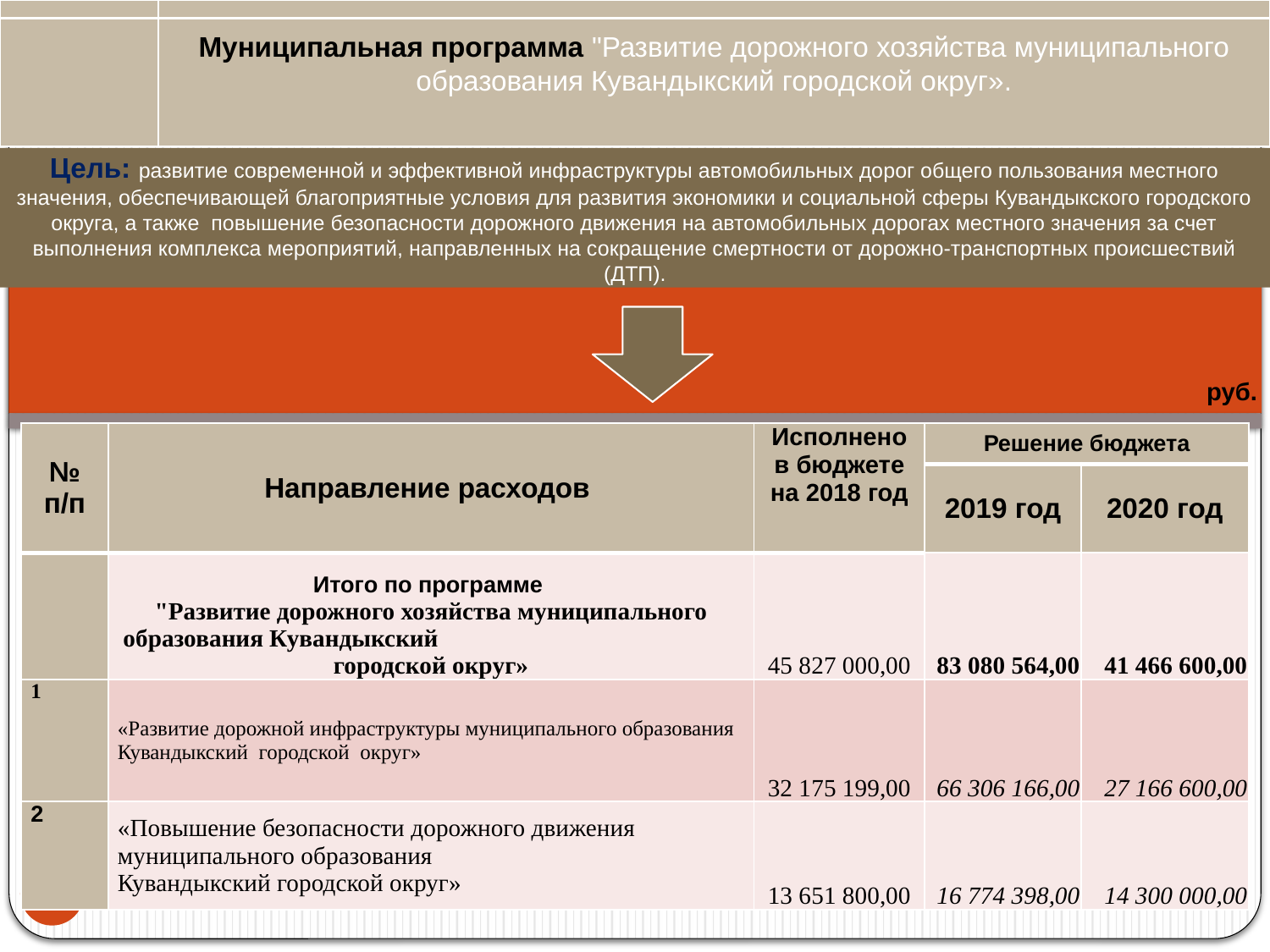

Муниципальная программа "Развитие дорожного хозяйства муниципального образования Кувандыкский городской округ».

Цель: развитие современной и эффективной инфраструктуры автомобильных дорог общего пользования местного значения, обеспечивающей благоприятные условия для развития экономики и социальной сферы Кувандыкского городского округа, а также  повышение безопасности дорожного движения на автомобильных дорогах местного значения за счет выполнения комплекса мероприятий, направленных на сокращение смертности от дорожно-транспортных происшествий (ДТП).

 руб.
| № п/п | Направление расходов | Исполнено в бюджете на 2018 год | Решение бюджета |  |
| --- | --- | --- | --- | --- |
|  |  |  | 2019 год | 2020 год |
|  | Итого по программе "Развитие дорожного хозяйства муниципального образования Кувандыкский городской округ» | 45 827 000,00 | 83 080 564,00 | 41 466 600,00 |
| 1 | «Развитие дорожной инфраструктуры муниципального образования Кувандыкский городской округ» | 32 175 199,00 | 66 306 166,00 | 27 166 600,00 |
| 2 | «Повышение безопасности дорожного движения муниципального образования Кувандыкский городской округ» | 13 651 800,00 | 16 774 398,00 | 14 300 000,00 |
52